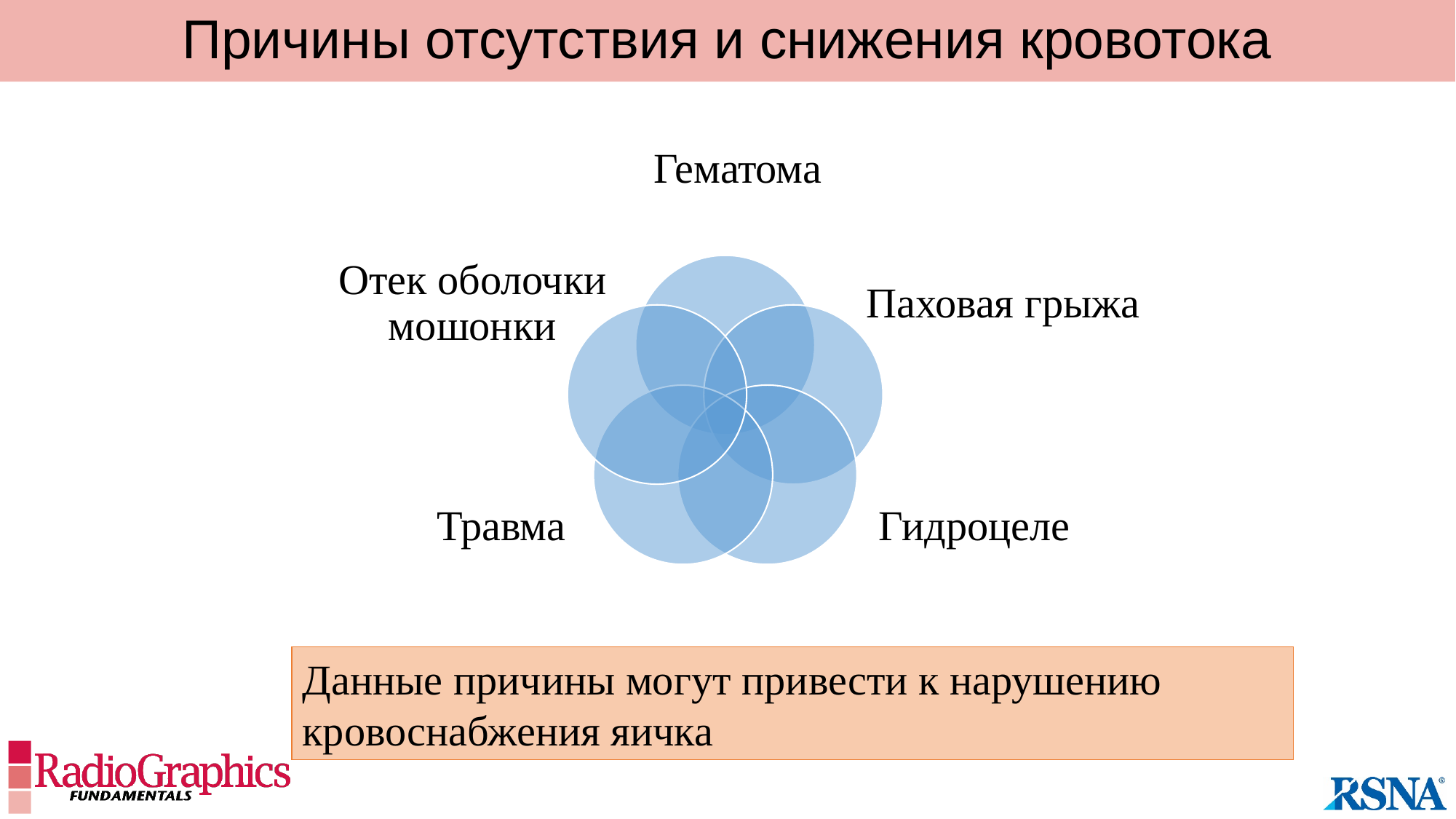

# Причины отсутствия и снижения кровотока
Гематома
Паховая грыжа
Гидроцеле
Травма
Отек оболочки мошонки
Данные причины могут привести к нарушению кровоснабжения яичка